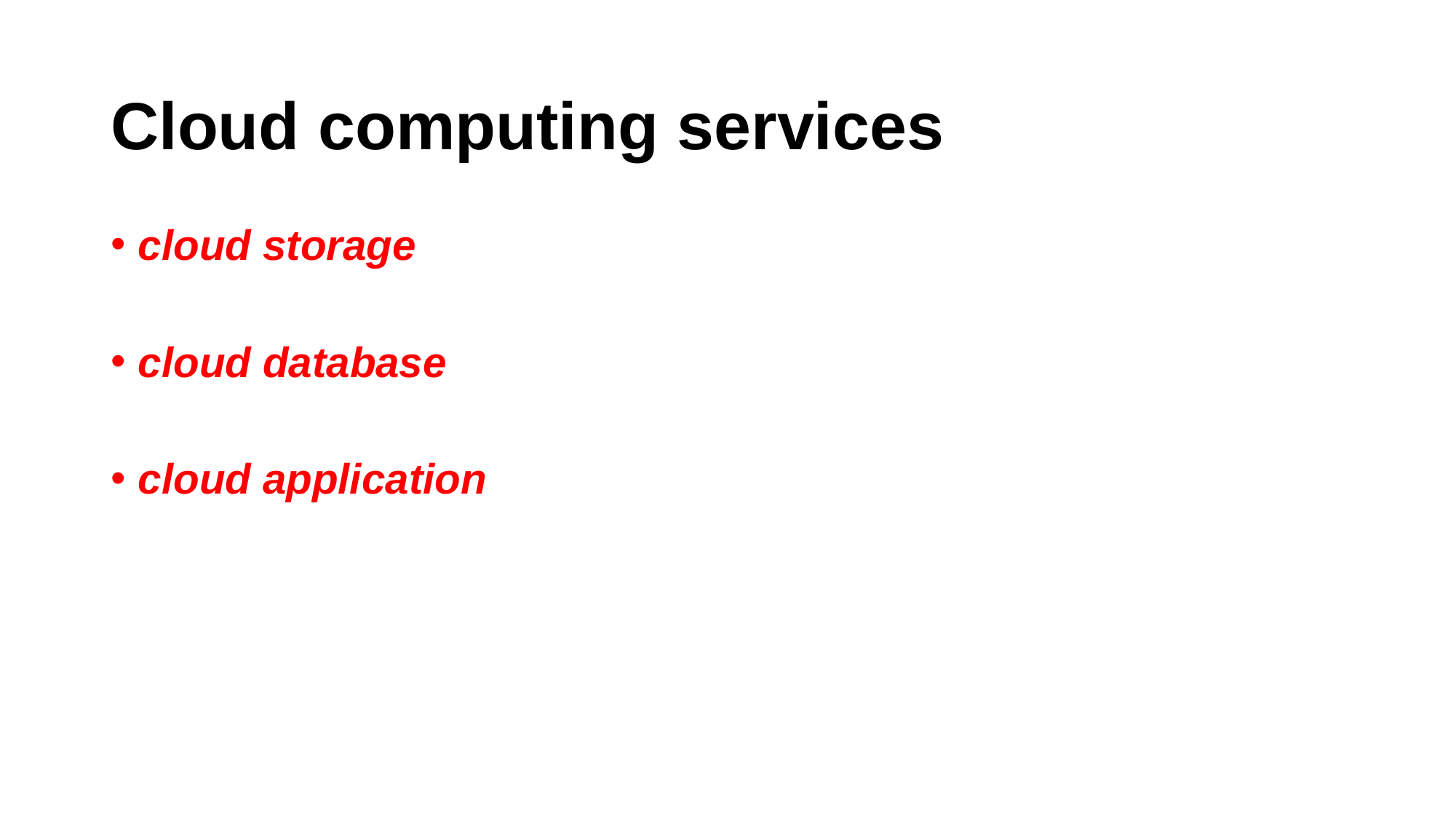

# Cloud computing services
cloud storage

cloud database

cloud application